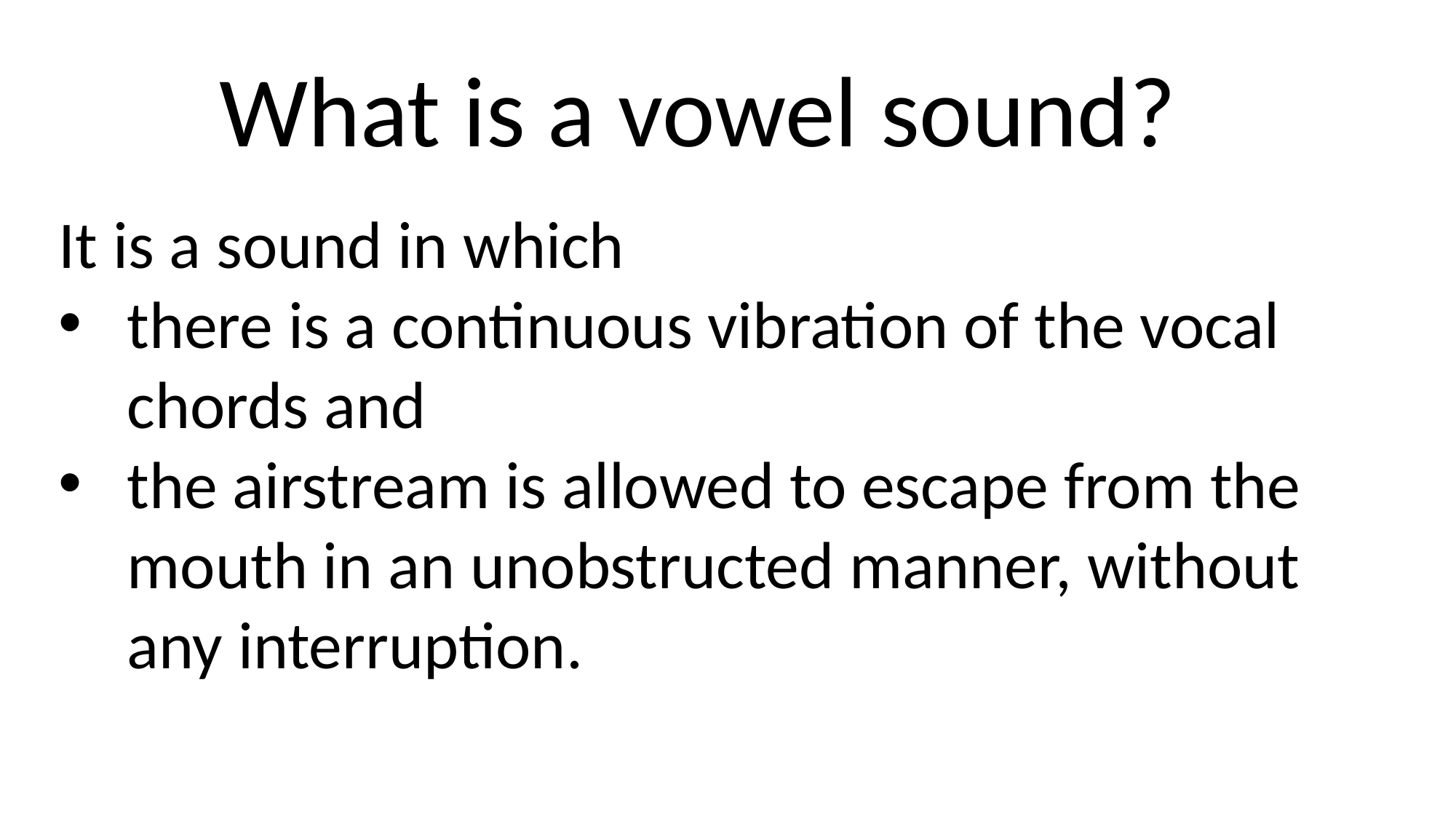

What is a vowel sound?
It is a sound in which
there is a continuous vibration of the vocal chords and
the airstream is allowed to escape from the mouth in an unobstructed manner, without any interruption.